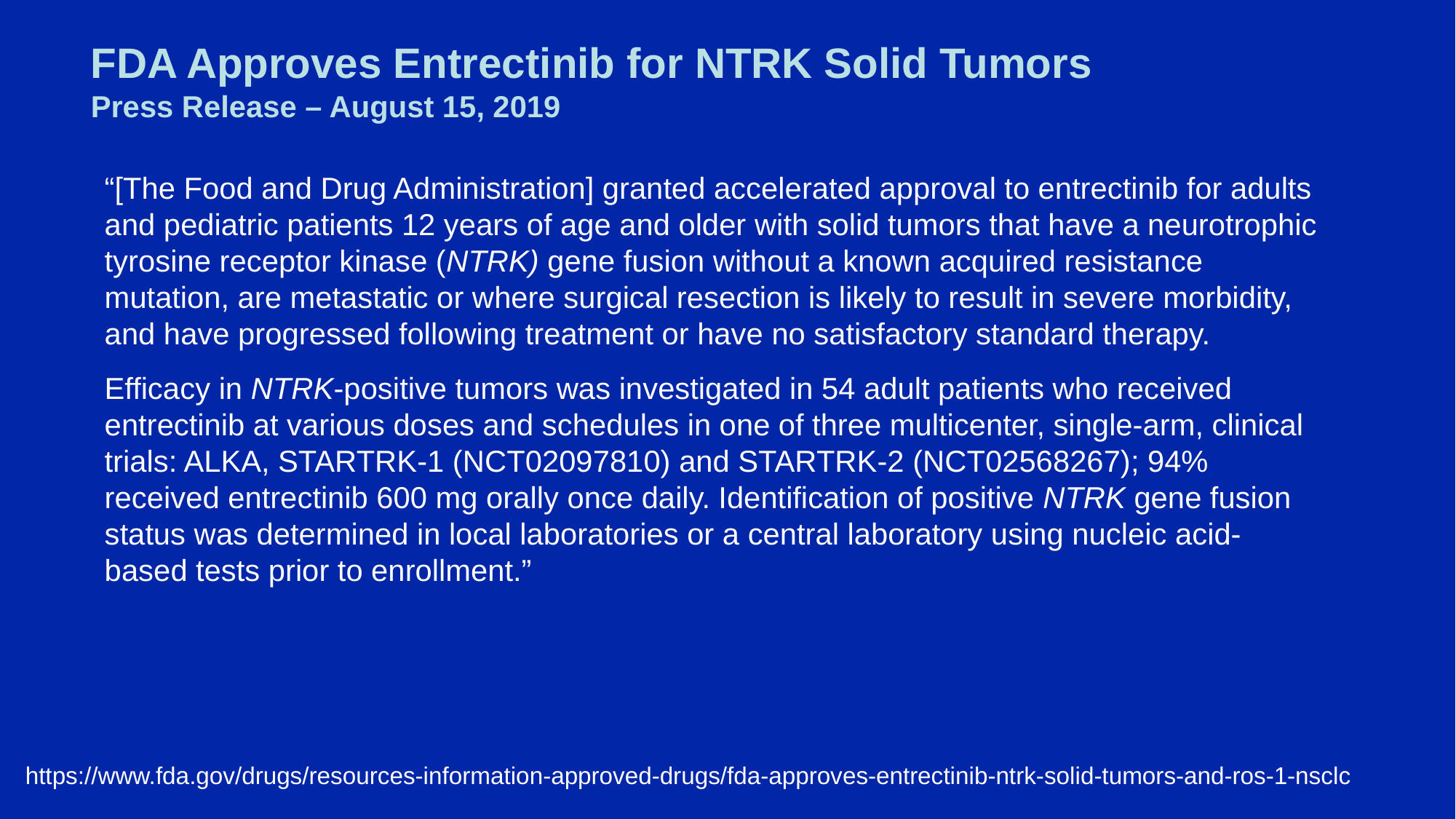

# FDA Approves Entrectinib for NTRK Solid Tumors Press Release – August 15, 2019
“[The Food and Drug Administration] granted accelerated approval to entrectinib for adults and pediatric patients 12 years of age and older with solid tumors that have a neurotrophic tyrosine receptor kinase (NTRK) gene fusion without a known acquired resistance mutation, are metastatic or where surgical resection is likely to result in severe morbidity, and have progressed following treatment or have no satisfactory standard therapy.
Efficacy in NTRK-positive tumors was investigated in 54 adult patients who received entrectinib at various doses and schedules in one of three multicenter, single-arm, clinical trials: ALKA, STARTRK-1 (NCT02097810) and STARTRK-2 (NCT02568267); 94% received entrectinib 600 mg orally once daily. Identification of positive NTRK gene fusion status was determined in local laboratories or a central laboratory using nucleic acid-based tests prior to enrollment.”
https://www.fda.gov/drugs/resources-information-approved-drugs/fda-approves-entrectinib-ntrk-solid-tumors-and-ros-1-nsclc